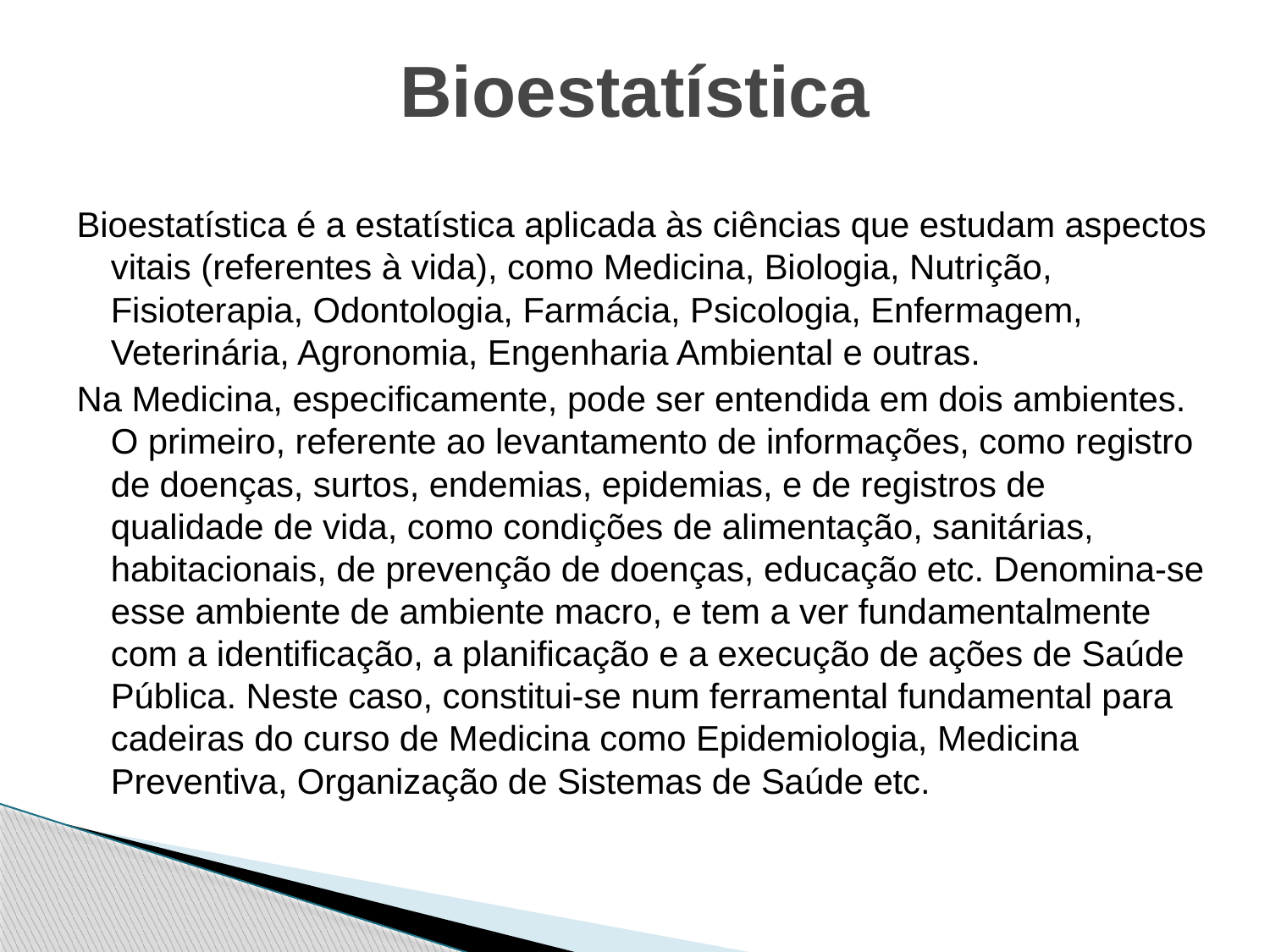

# Bioestatística

Bioestatística é a estatística aplicada às ciências que estudam aspectos vitais (referentes à vida), como Medicina, Biologia, Nutrição, Fisioterapia, Odontologia, Farmácia, Psicologia, Enfermagem, Veterinária, Agronomia, Engenharia Ambiental e outras.
Na Medicina, especificamente, pode ser entendida em dois ambientes. O primeiro, referente ao levantamento de informações, como registro de doenças, surtos, endemias, epidemias, e de registros de qualidade de vida, como condições de alimentação, sanitárias, habitacionais, de prevenção de doenças, educação etc. Denomina-se esse ambiente de ambiente macro, e tem a ver fundamentalmente com a identificação, a planificação e a execução de ações de Saúde Pública. Neste caso, constitui-se num ferramental fundamental para cadeiras do curso de Medicina como Epidemiologia, Medicina Preventiva, Organização de Sistemas de Saúde etc.